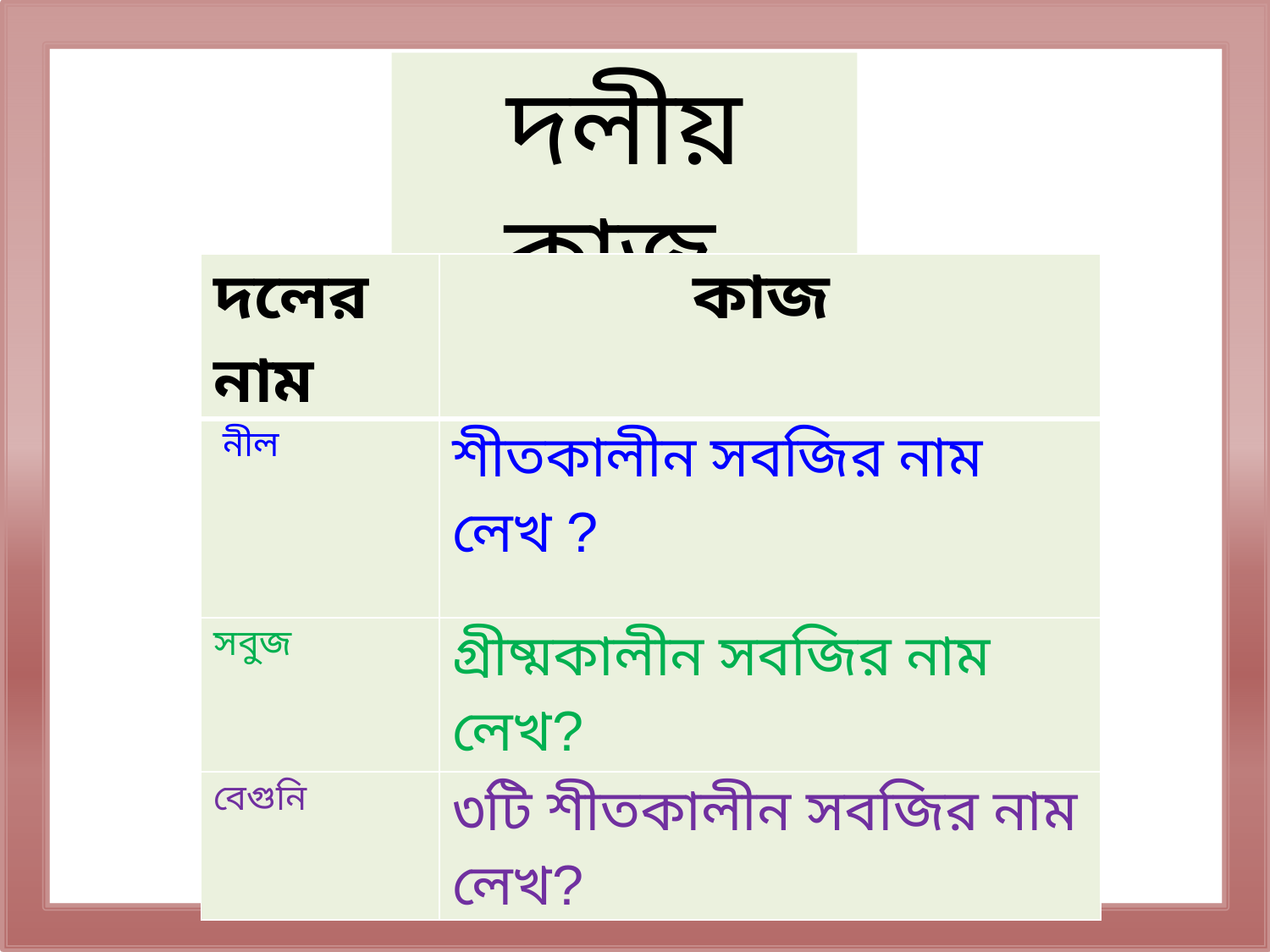

দলীয় কাজ
| দলের নাম | কাজ |
| --- | --- |
| নীল | শীতকালীন সবজির নাম লেখ ? |
| সবুজ | গ্রীষ্মকালীন সবজির নাম লেখ? |
| বেগুনি | ৩টি শীতকালীন সবজির নাম লেখ? |